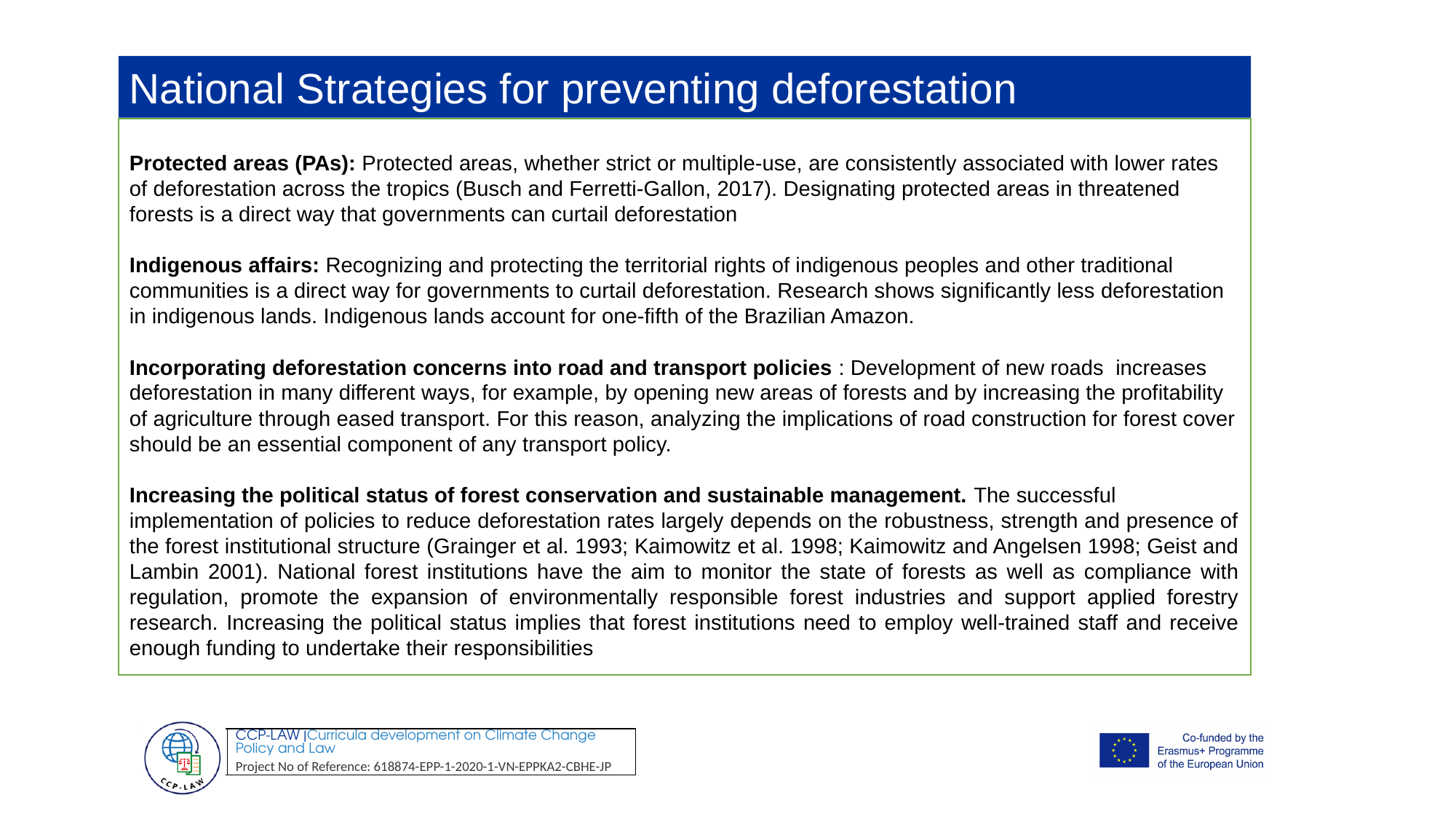

National Strategies for preventing deforestation

Protected areas (PAs): Protected areas, whether strict or multiple-use, are consistently associated with lower rates of deforestation across the tropics (Busch and Ferretti-Gallon, 2017). Designating protected areas in threatened forests is a direct way that governments can curtail deforestation

Indigenous affairs: Recognizing and protecting the territorial rights of indigenous peoples and other traditional communities is a direct way for governments to curtail deforestation. Research shows significantly less deforestation in indigenous lands. Indigenous lands account for one-fifth of the Brazilian Amazon.

Incorporating deforestation concerns into road and transport policies : Development of new roads  increases deforestation in many different ways, for example, by opening new areas of forests and by increasing the profitability of agriculture through eased transport. For this reason, analyzing the implications of road construction for forest cover should be an essential component of any transport policy.

Increasing the political status of forest conservation and sustainable management. The successful
implementation of policies to reduce deforestation rates largely depends on the robustness, strength and presence of the forest institutional structure (Grainger et al. 1993; Kaimowitz et al. 1998; Kaimowitz and Angelsen 1998; Geist and Lambin 2001). National forest institutions have the aim to monitor the state of forests as well as compliance with regulation, promote the expansion of environmentally responsible forest industries and support applied forestry research. Increasing the political status implies that forest institutions need to employ well-trained staff and receive enough funding to undertake their responsibilities